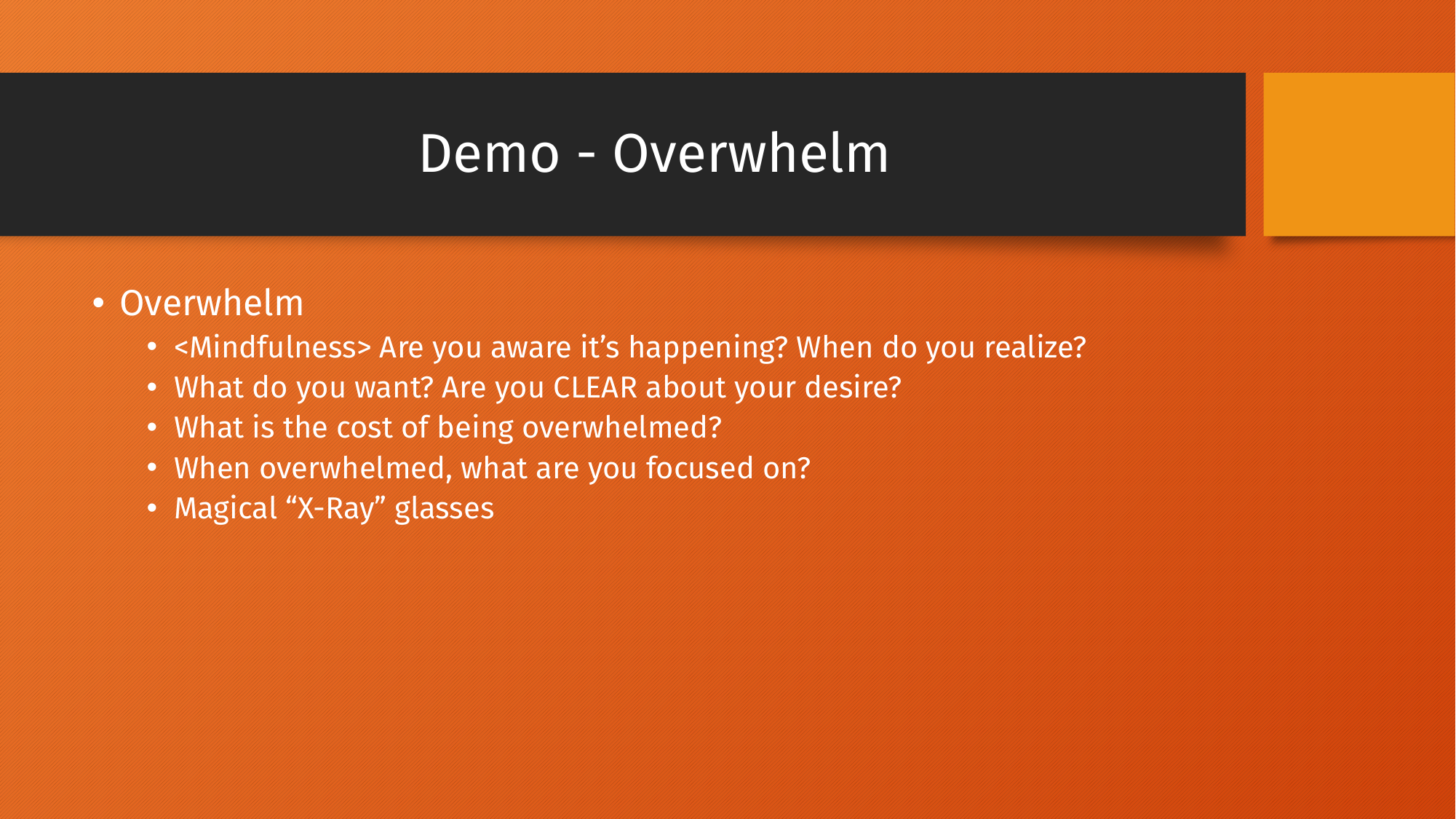

# Demo - Overwhelm
Overwhelm
<Mindfulness> Are you aware it’s happening? When do you realize?
What do you want? Are you CLEAR about your desire?
What is the cost of being overwhelmed?
When overwhelmed, what are you focused on?
Magical “X-Ray” glasses